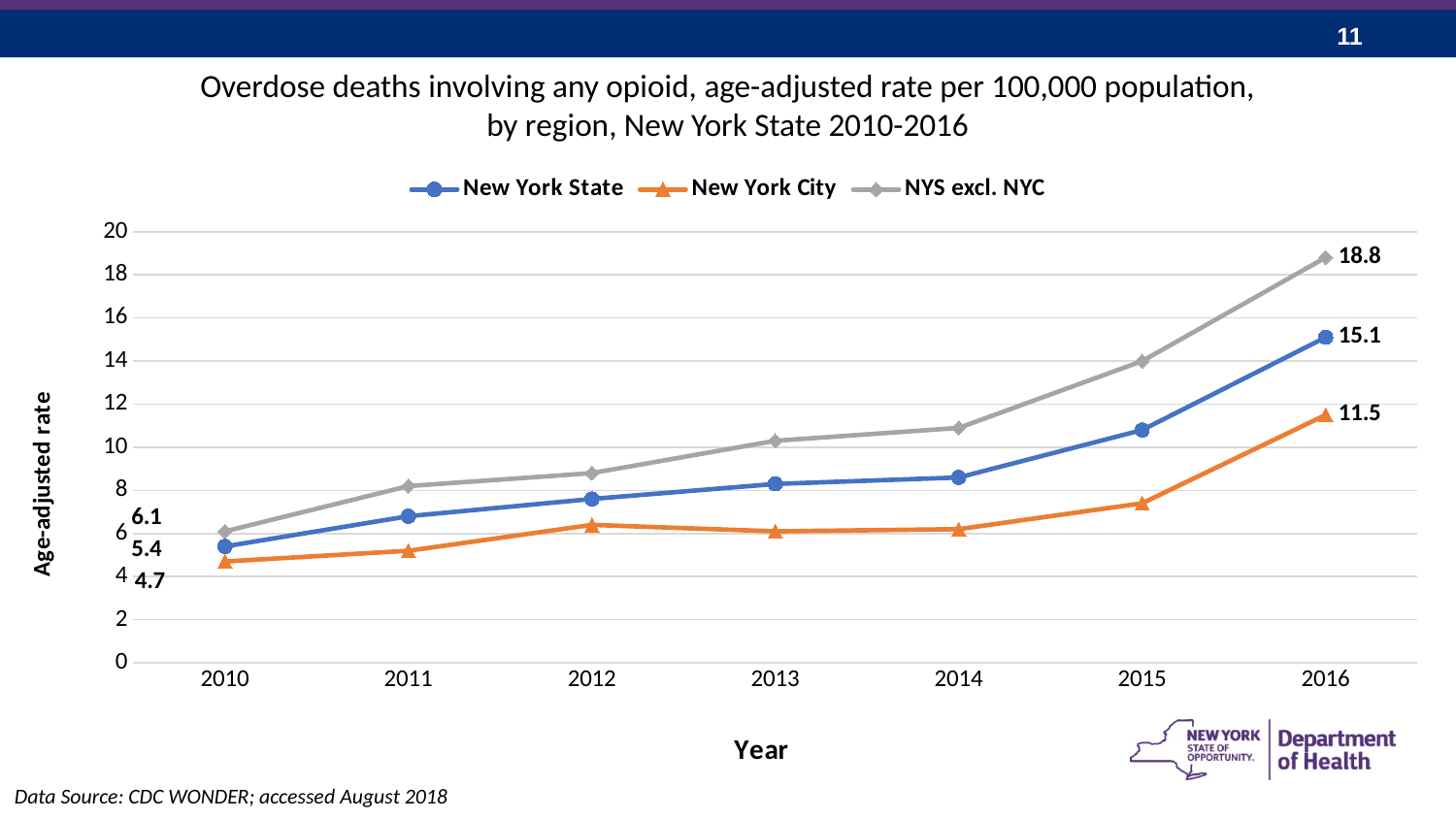

Overdose deaths involving any opioid, age-adjusted rate per 100,000 population,
by region, New York State 2010-2016

### Chart

| Category | New York State | New York City | NYS excl. NYC |
|---|---|---|---|
| 2010 | 5.4 | 4.7 | 6.1 |
| 2011 | 6.8 | 5.2 | 8.2 |
| 2012 | 7.6 | 6.4 | 8.8 |
| 2013 | 8.3 | 6.1 | 10.3 |
| 2014 | 8.6 | 6.2 | 10.9 |
| 2015 | 10.8 | 7.4 | 14.0 |
| 2016 | 15.1 | 11.5 | 18.8 |
Data Source: CDC WONDER; accessed August 2018